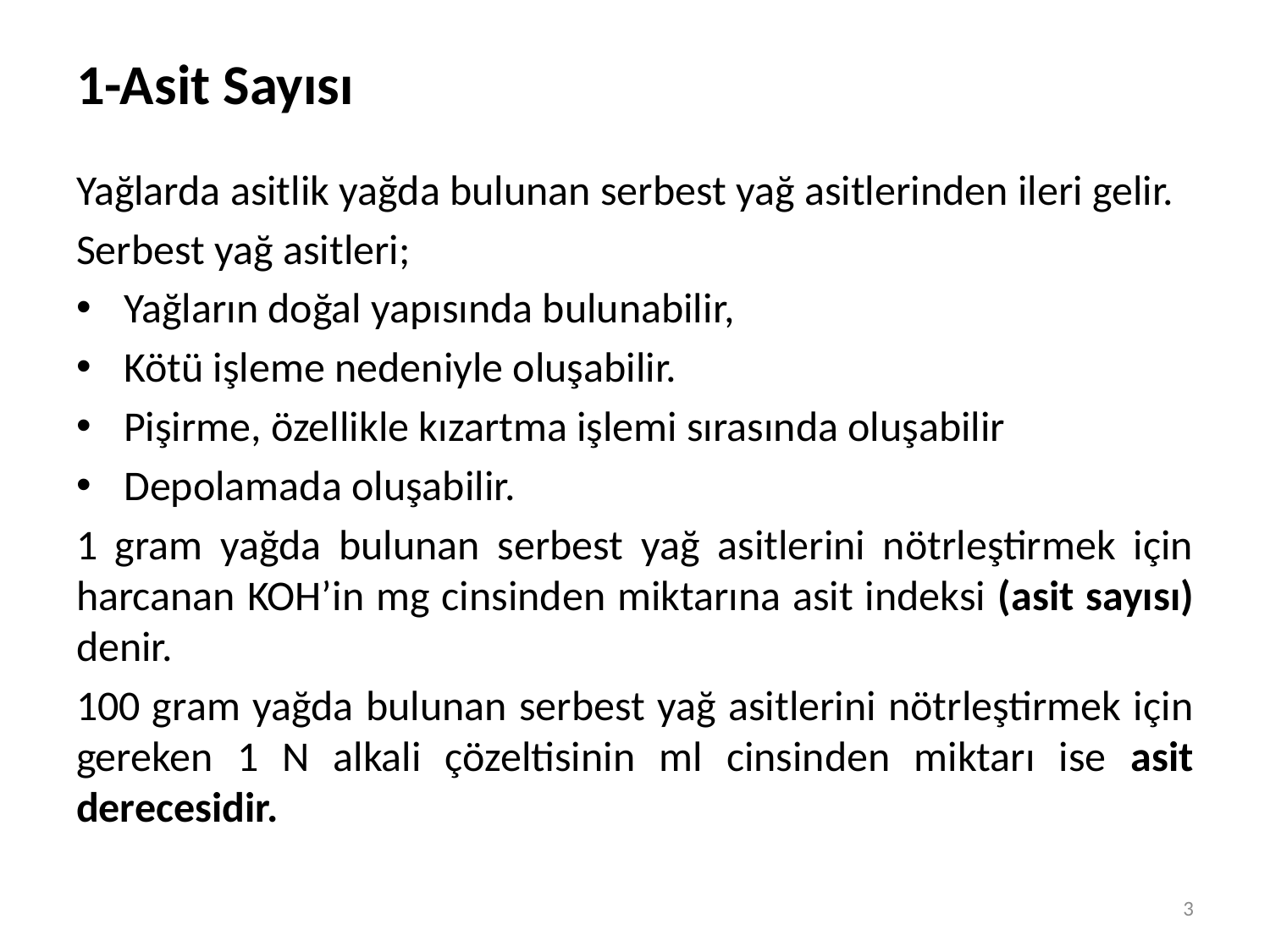

# 1-Asit Sayısı
Yağlarda asitlik yağda bulunan serbest yağ asitlerinden ileri gelir.
Serbest yağ asitleri;
Yağların doğal yapısında bulunabilir,
Kötü işleme nedeniyle oluşabilir.
Pişirme, özellikle kızartma işlemi sırasında oluşabilir
Depolamada oluşabilir.
1 gram yağda bulunan serbest yağ asitlerini nötrleştirmek için harcanan KOH’in mg cinsinden miktarına asit indeksi (asit sayısı) denir.
100 gram yağda bulunan serbest yağ asitlerini nötrleştirmek için gereken 1 N alkali çözeltisinin ml cinsinden miktarı ise asit derecesidir.
3